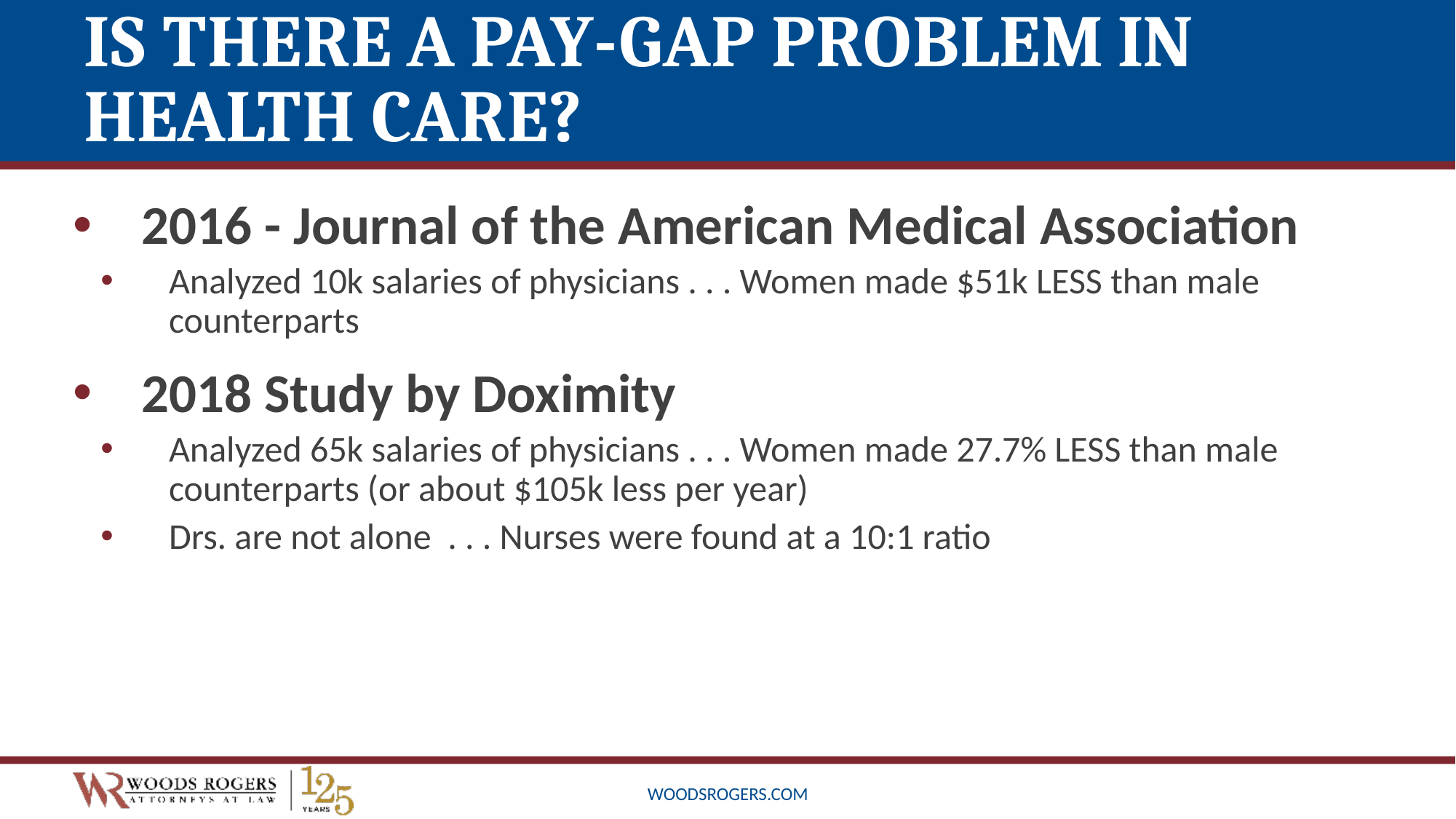

# Is there a Pay-Gap Problem in Health Care?
2016 - Journal of the American Medical Association
Analyzed 10k salaries of physicians . . . Women made $51k LESS than male counterparts
2018 Study by Doximity
Analyzed 65k salaries of physicians . . . Women made 27.7% LESS than male counterparts (or about $105k less per year)
Drs. are not alone  . . . Nurses were found at a 10:1 ratio
woodsrogers.com